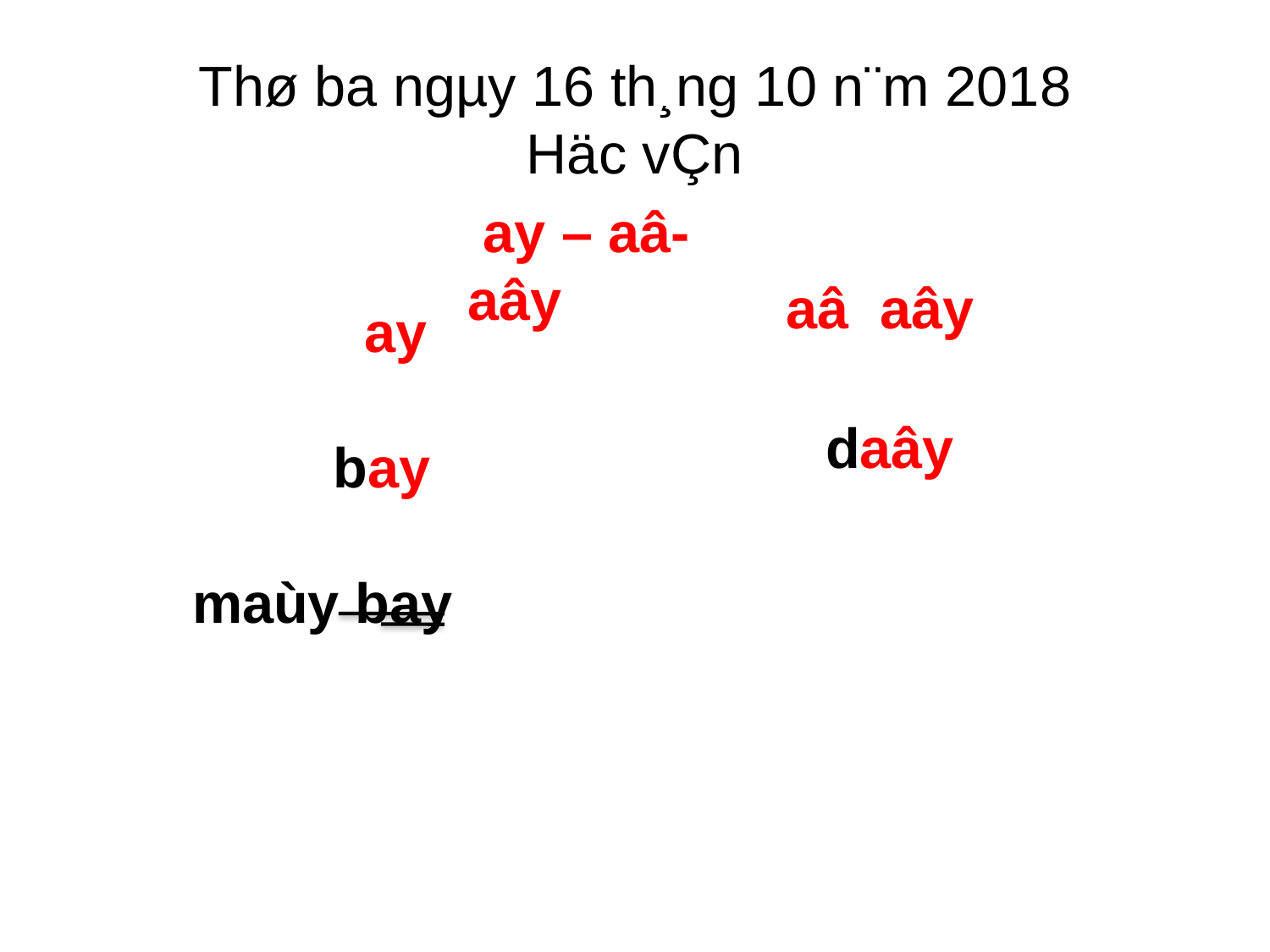

# Thø ba ngµy 16 th¸ng 10 n¨m 2018 Häc vÇn
 ay – aâ-aây
           ay
         bay
maùy bay
aâ  aây
 daây